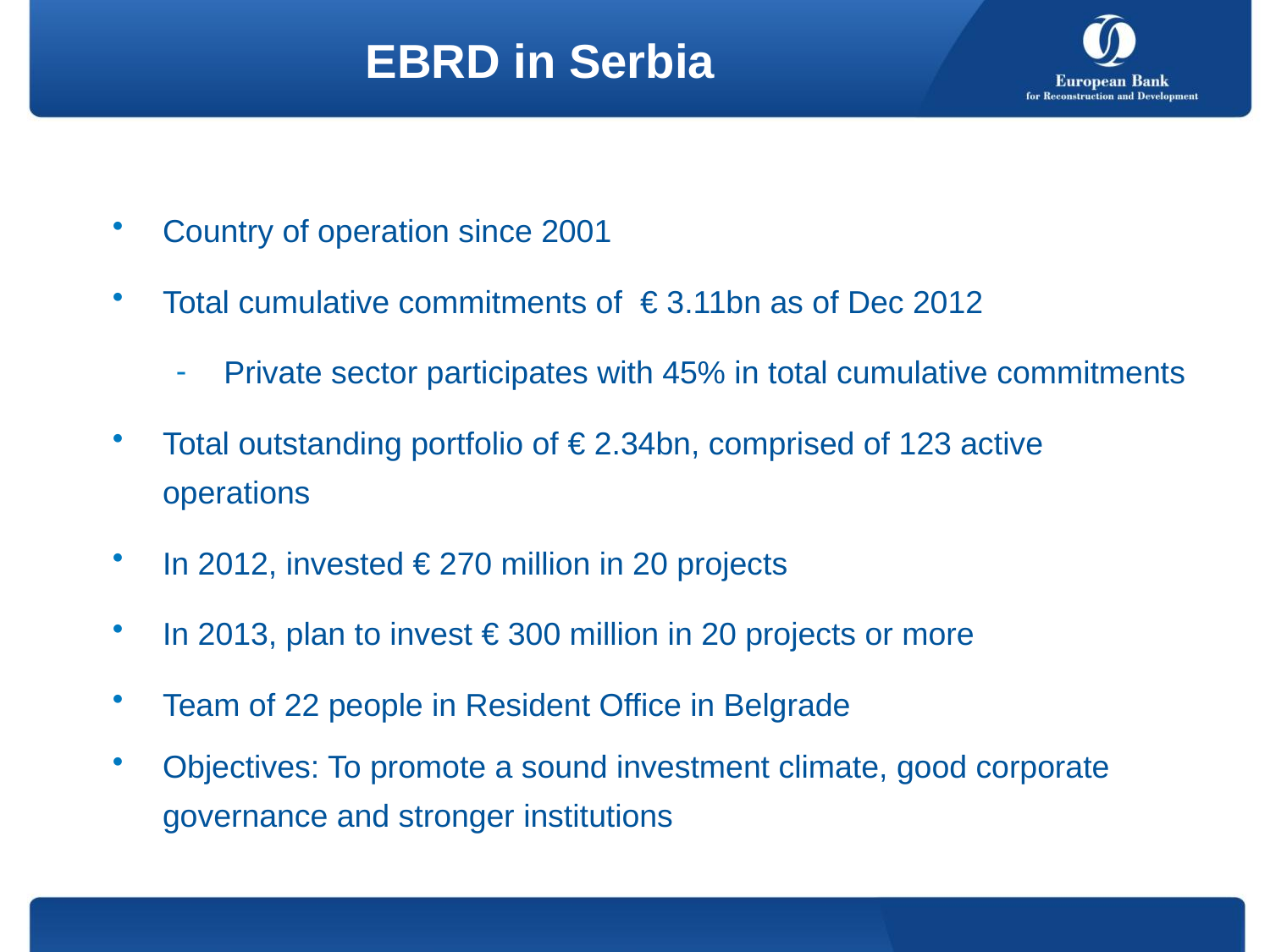

EBRD in Serbia

Country of operation since 2001
Total cumulative commitments of  € 3.11bn as of Dec 2012
Private sector participates with 45% in total cumulative commitments
Total outstanding portfolio of € 2.34bn, comprised of 123 active operations
In 2012, invested € 270 million in 20 projects
In 2013, plan to invest € 300 million in 20 projects or more
Team of 22 people in Resident Office in Belgrade
Objectives: To promote a sound investment climate, good corporate governance and stronger institutions